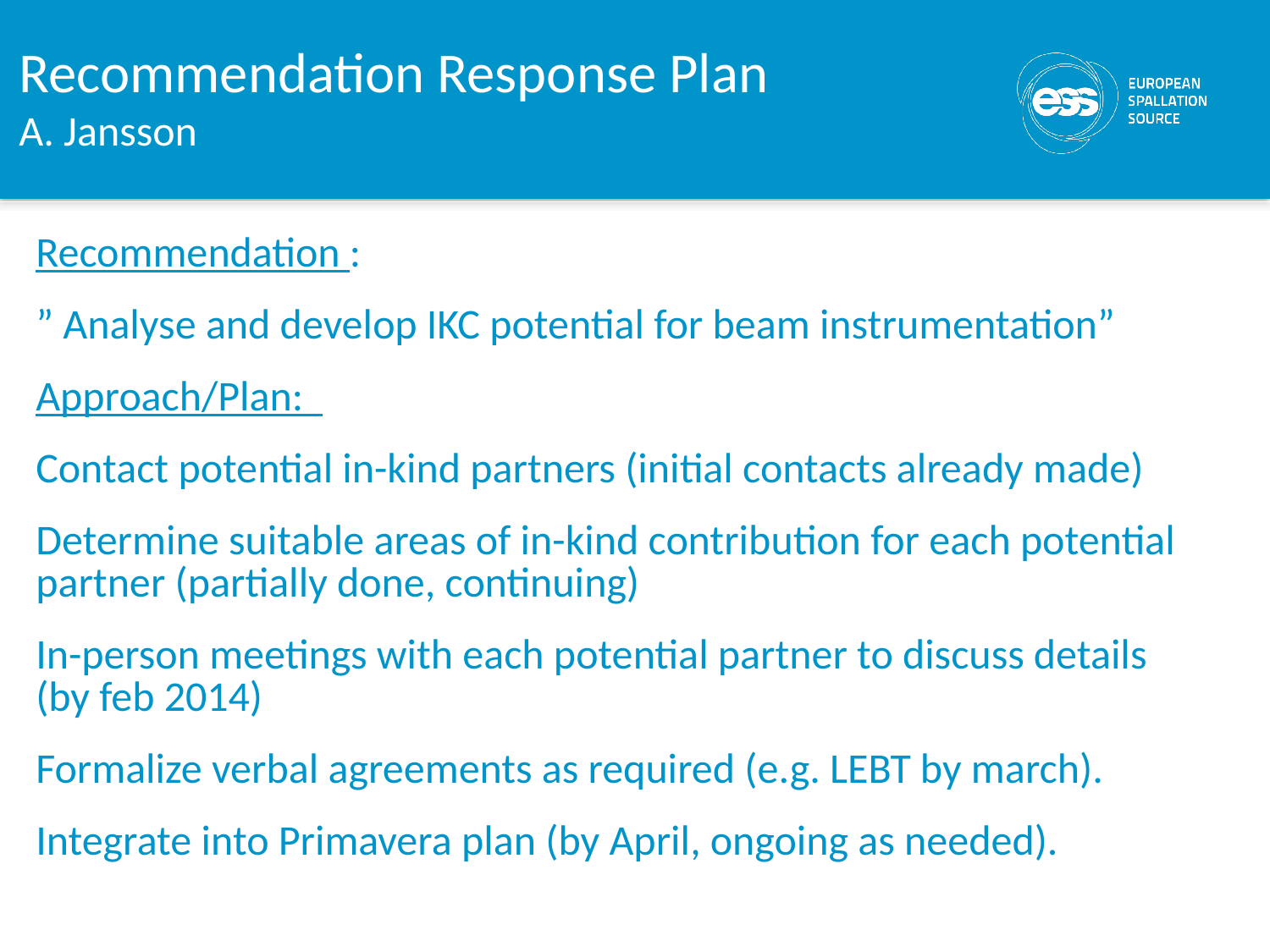

# Recommendation Response Plan A. Jansson
Recommendation :
” Analyse and develop IKC potential for beam instrumentation”
Approach/Plan:
Contact potential in-kind partners (initial contacts already made)
Determine suitable areas of in-kind contribution for each potential partner (partially done, continuing)
In-person meetings with each potential partner to discuss details (by feb 2014)
Formalize verbal agreements as required (e.g. LEBT by march).
Integrate into Primavera plan (by April, ongoing as needed).